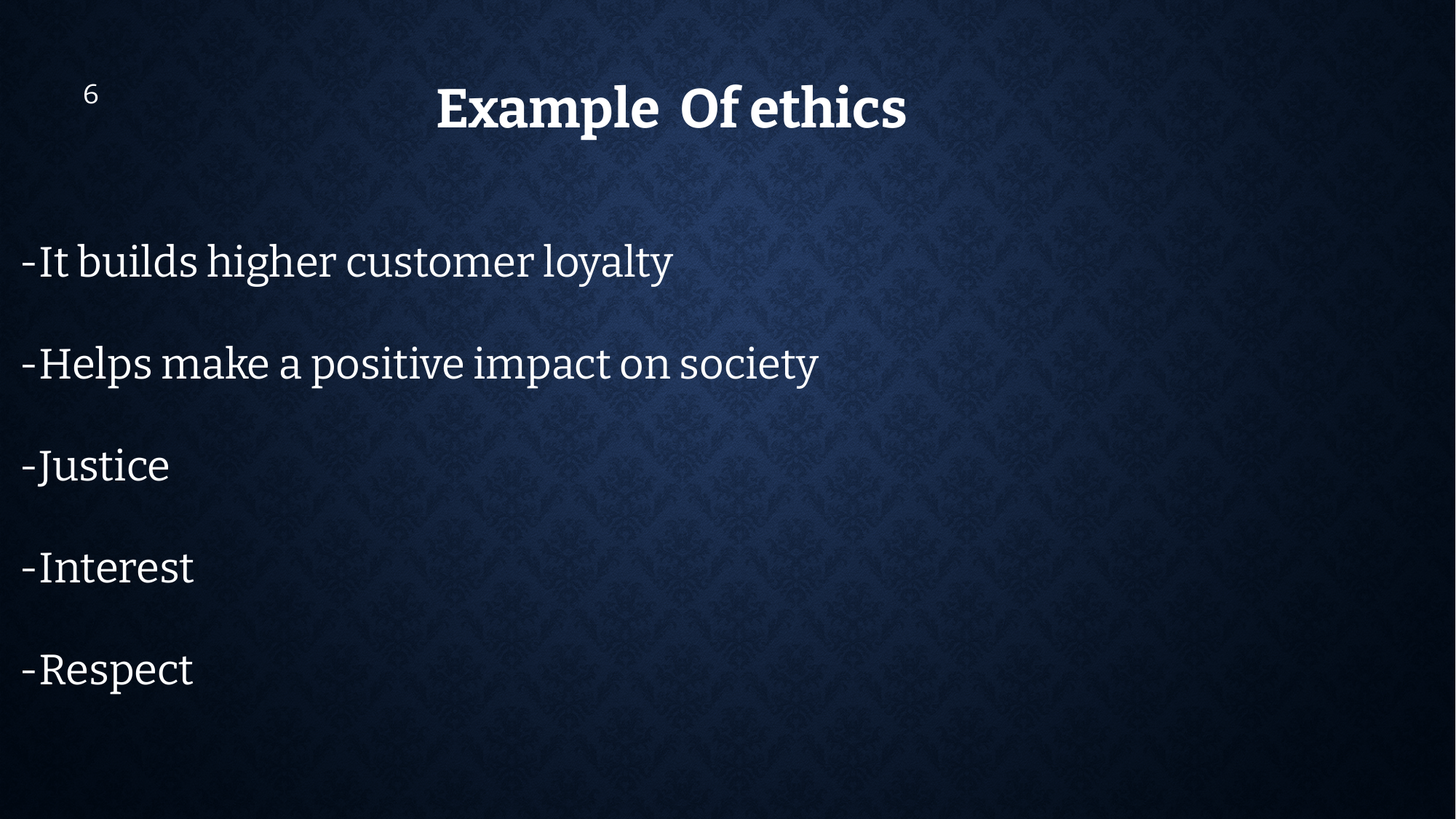

Example  Of ethics
6
-It builds higher customer loyalty

-Helps make a positive impact on society

-Justice

-Interest

-Respect